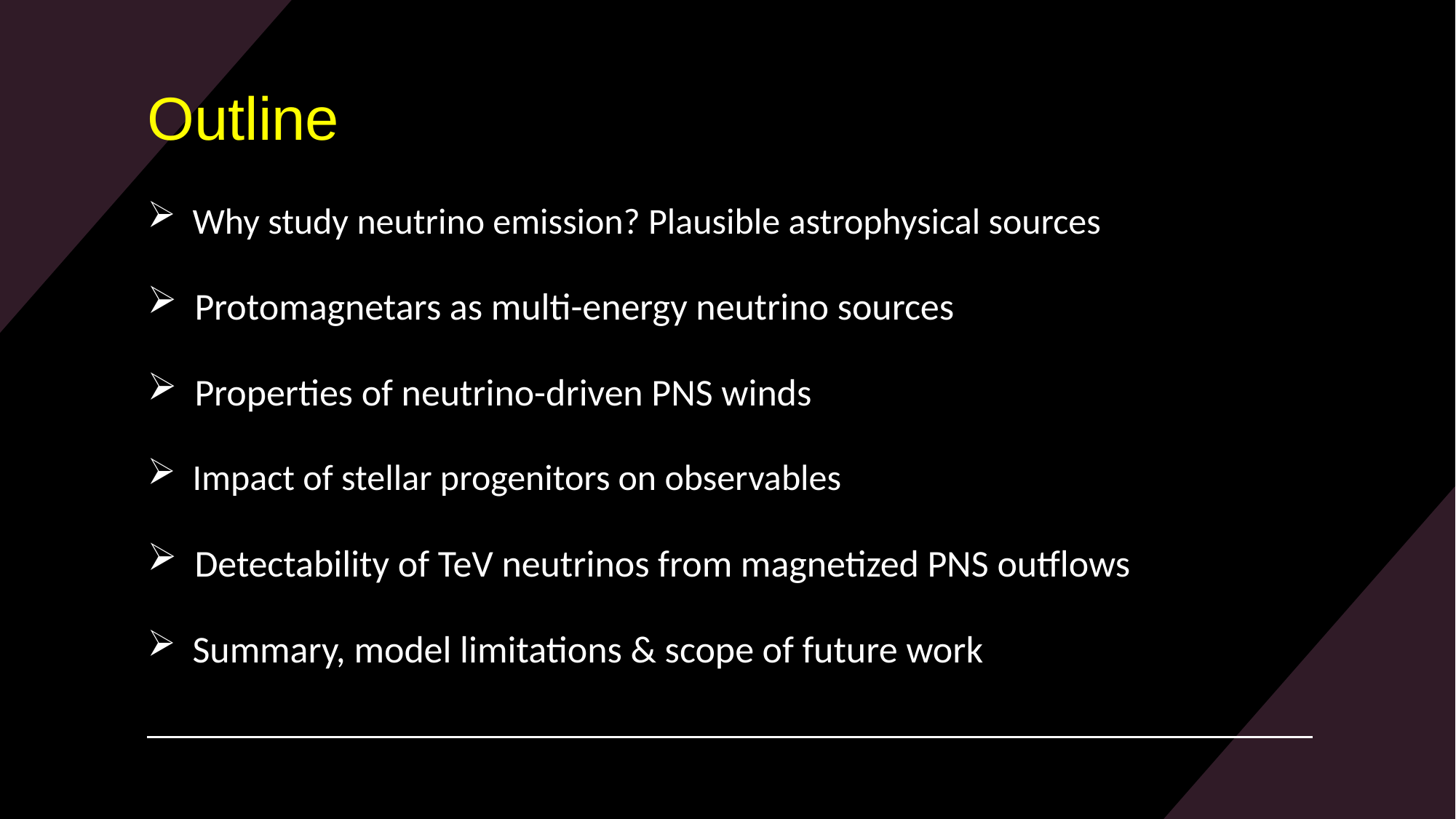

# Outline
  Why study neutrino emission? Plausible astrophysical sources
  Protomagnetars as multi-energy neutrino sources
  Properties of neutrino-driven PNS winds
  Impact of stellar progenitors on observables
  Detectability of TeV neutrinos from magnetized PNS outflows
  Summary, model limitations & scope of future work